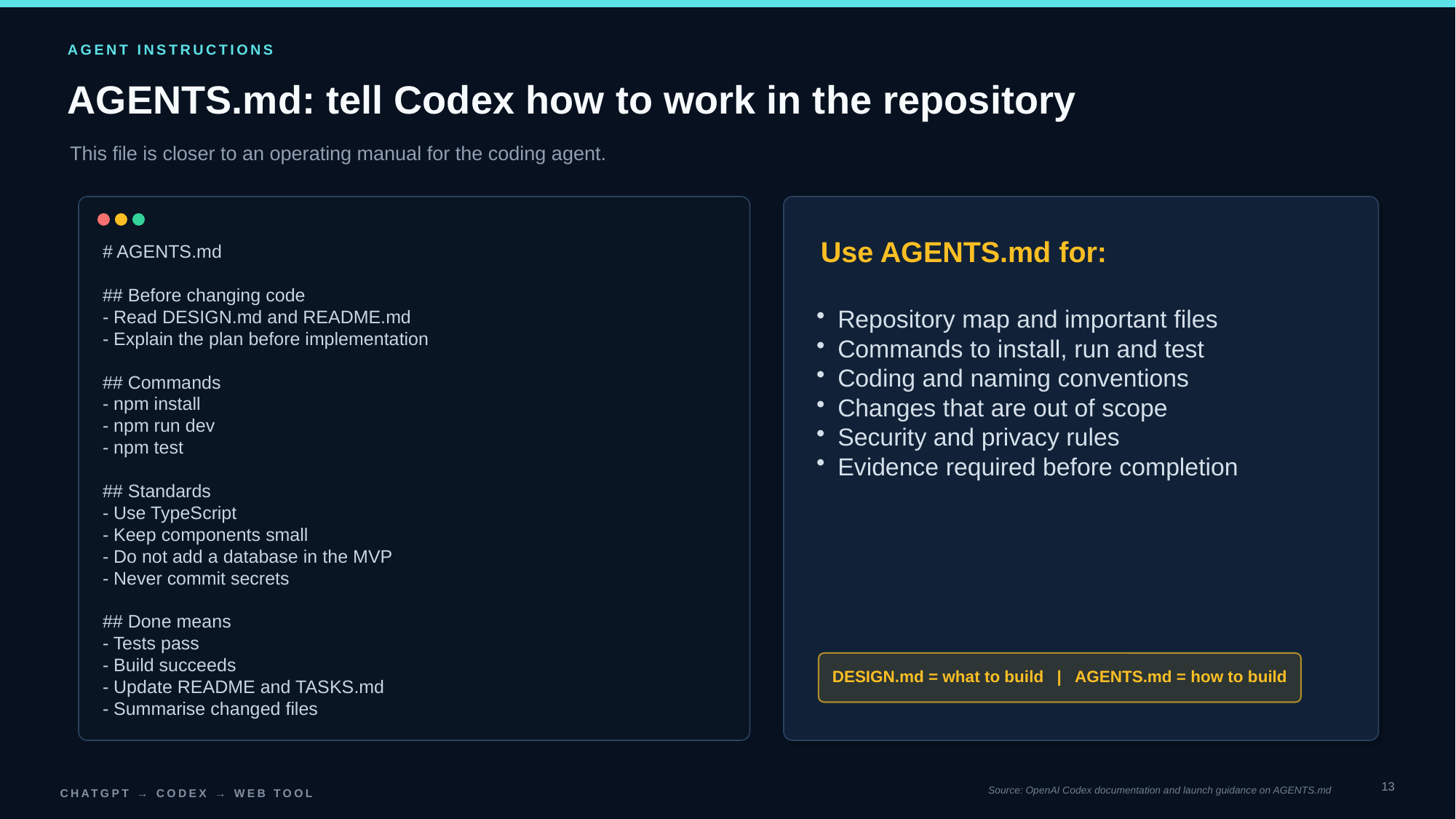

AGENT INSTRUCTIONS
AGENTS.md: tell Codex how to work in the repository
This file is closer to an operating manual for the coding agent.

Use AGENTS.md for:
# AGENTS.md

## Before changing code
- Read DESIGN.md and README.md
- Explain the plan before implementation

## Commands
- npm install
- npm run dev
- npm test

## Standards
- Use TypeScript
- Keep components small
- Do not add a database in the MVP
- Never commit secrets

## Done means
- Tests pass
- Build succeeds
- Update README and TASKS.md
- Summarise changed files
Repository map and important files
Commands to install, run and test
Coding and naming conventions
Changes that are out of scope
Security and privacy rules
Evidence required before completion

DESIGN.md = what to build   |   AGENTS.md = how to build
13
Source: OpenAI Codex documentation and launch guidance on AGENTS.md